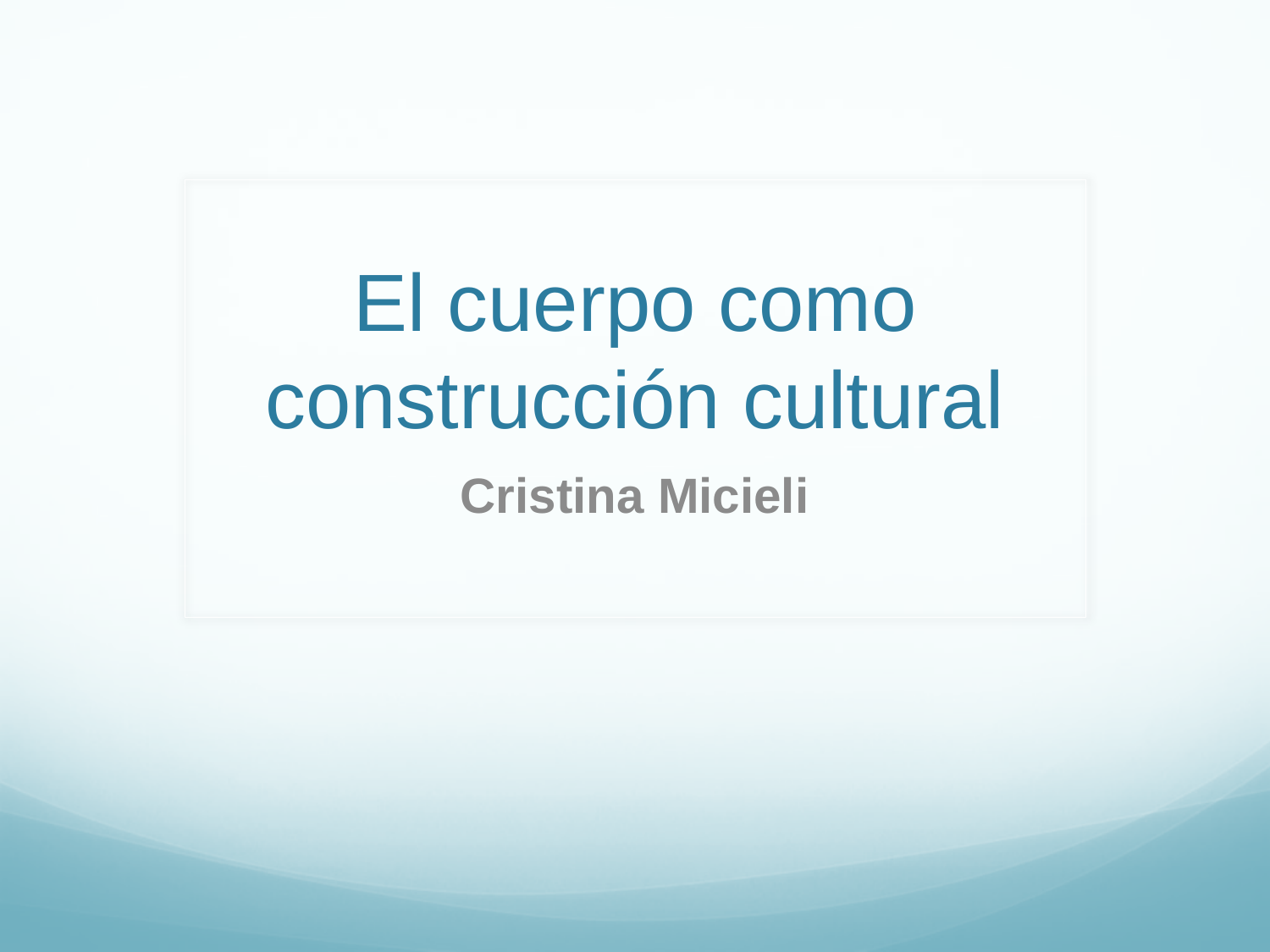

# El cuerpo como construcción cultural
Cristina Micieli